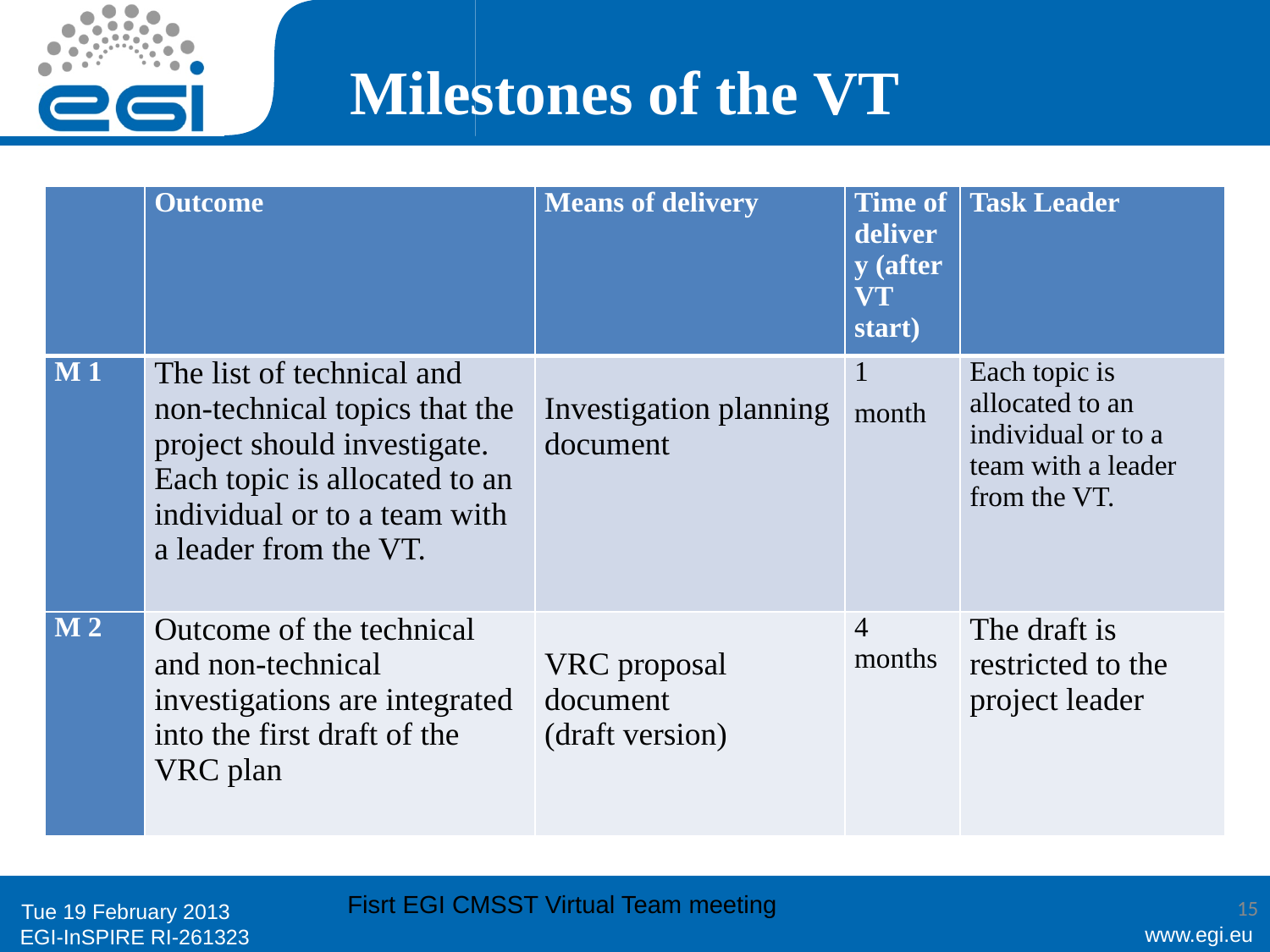

# Milestones of the VT
|  | Outcome | Means of delivery | Time of delivery (after VT start) | Task Leader |
| --- | --- | --- | --- | --- |
| M 1 | The list of technical and non-technical topics that the project should investigate. Each topic is allocated to an individual or to a team with a leader from the VT. | Investigation planning document | 1 month | Each topic is allocated to an individual or to a team with a leader from the VT. |
| M 2 | Outcome of the technical and non-technical investigations are integrated into the first draft of the VRC plan | VRC proposal document (draft version) | 4 months | The draft is restricted to the project leader |

Fisrt EGI CMSST Virtual Team meeting
15
Tue 19 February 2013